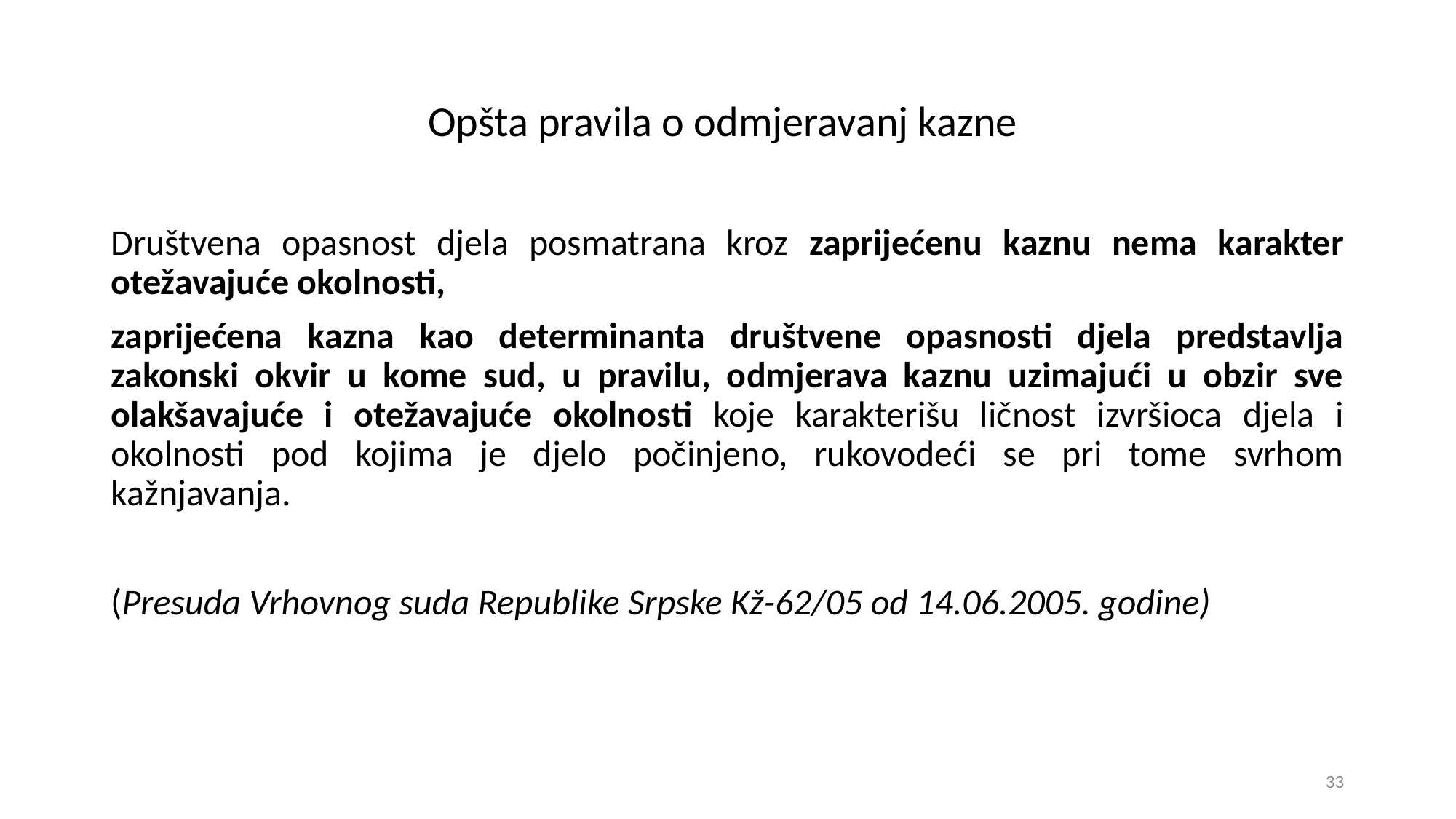

# Opšta pravila o odmjeravanj kazne
Društvena opasnost djela posmatrana kroz zaprijećenu kaznu nema karakter otežavajuće okolnosti,
zaprijećena kazna kao determinanta društvene opasnosti djela predstavlja zakonski okvir u kome sud, u pravilu, odmjerava kaznu uzimajući u obzir sve olakšavajuće i otežavajuće okolnosti koje karakterišu ličnost izvršioca djela i okolnosti pod kojima je djelo počinjeno, rukovodeći se pri tome svrhom kažnjavanja.

(Presuda Vrhovnog suda Republike Srpske Kž-62/05 od 14.06.2005. godine)
33